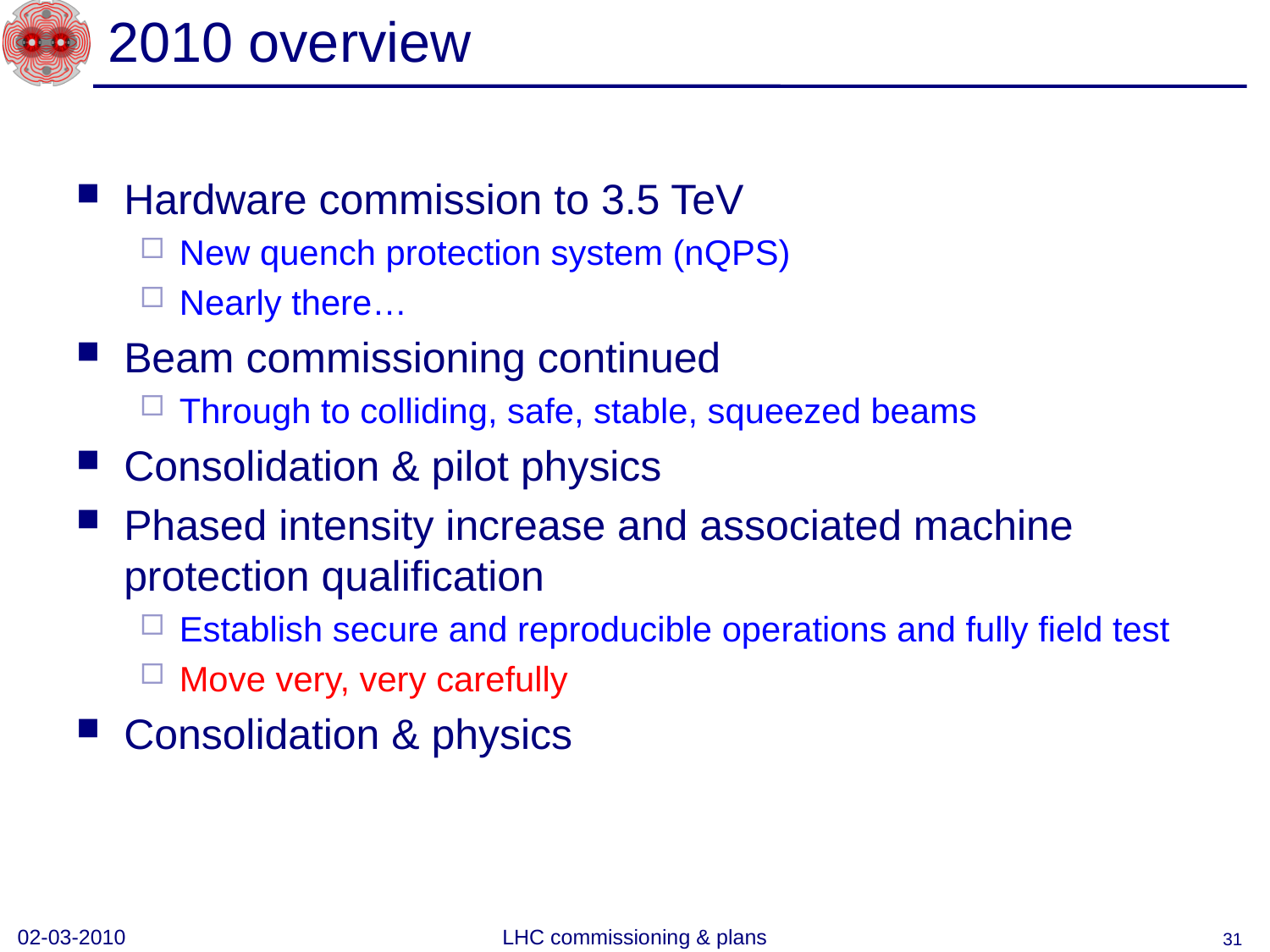

# 2010 overview
Hardware commission to 3.5 TeV
New quench protection system (nQPS)
Nearly there…
Beam commissioning continued
Through to colliding, safe, stable, squeezed beams
Consolidation & pilot physics
Phased intensity increase and associated machine protection qualification
Establish secure and reproducible operations and fully field test
Move very, very carefully
Consolidation & physics

02-03-2010
LHC commissioning & plans
31